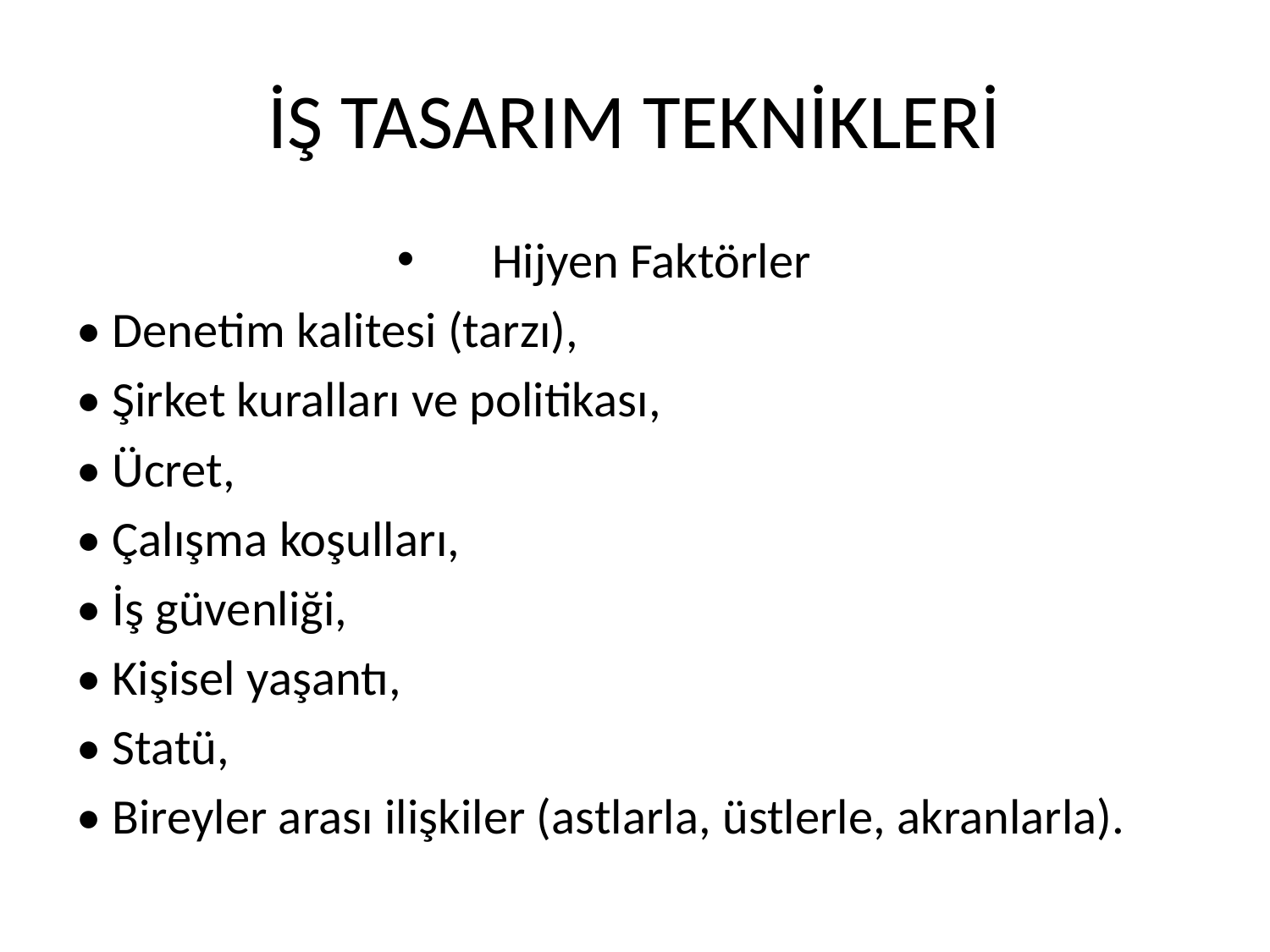

# İŞ TASARIM TEKNİKLERİ
Hijyen Faktörler
• Denetim kalitesi (tarzı),
• Şirket kuralları ve politikası,
• Ücret,
• Çalışma koşulları,
• İş güvenliği,
• Kişisel yaşantı,
• Statü,
• Bireyler arası ilişkiler (astlarla, üstlerle, akranlarla).